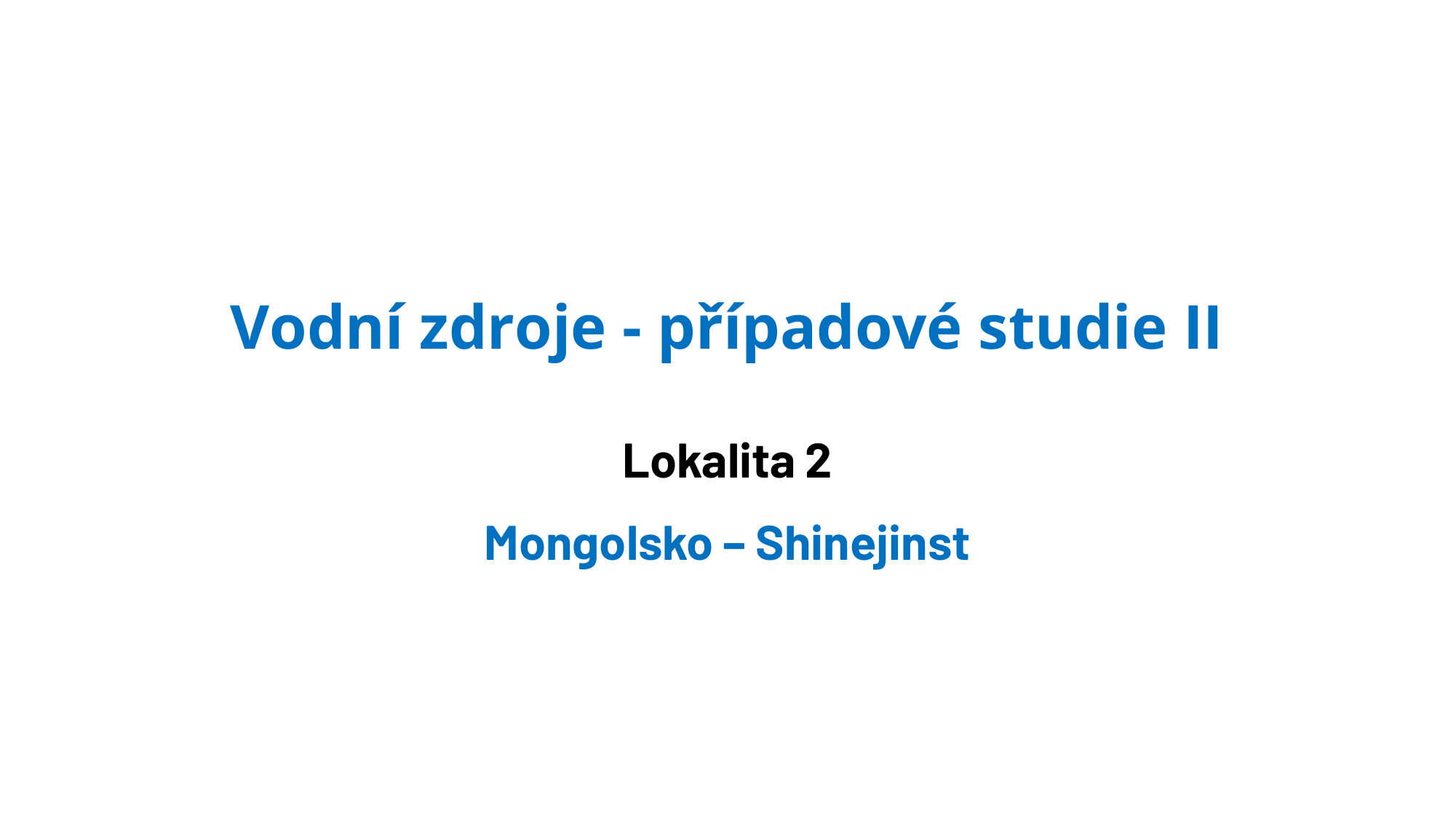

# Vodní zdroje - případové studie II
Lokalita 2
Mongolsko – Shinejinst